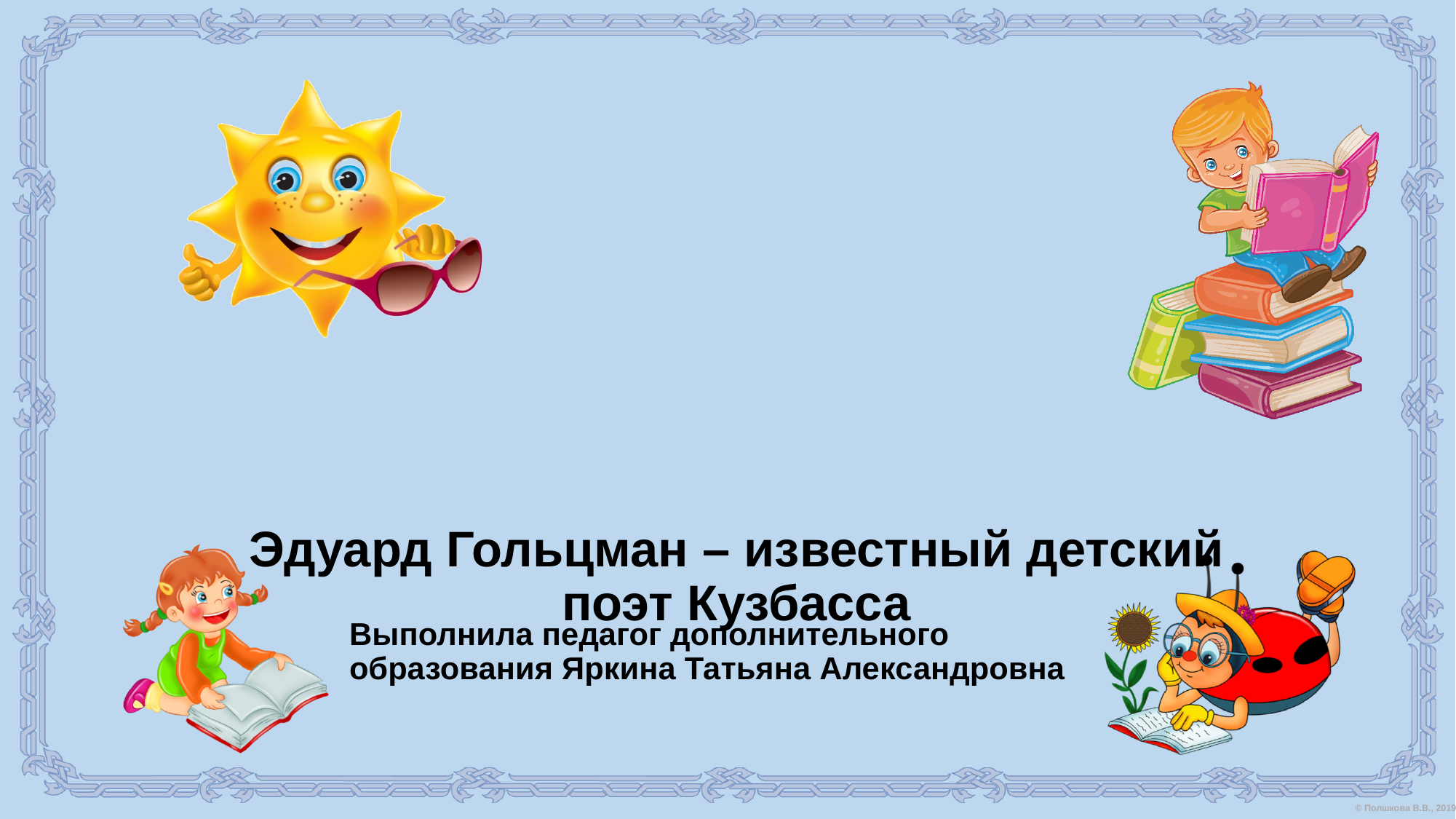

# Эдуард Гольцман – известный детский поэт Кузбасса

Выполнила педагог дополнительного образования Яркина Татьяна Александровна